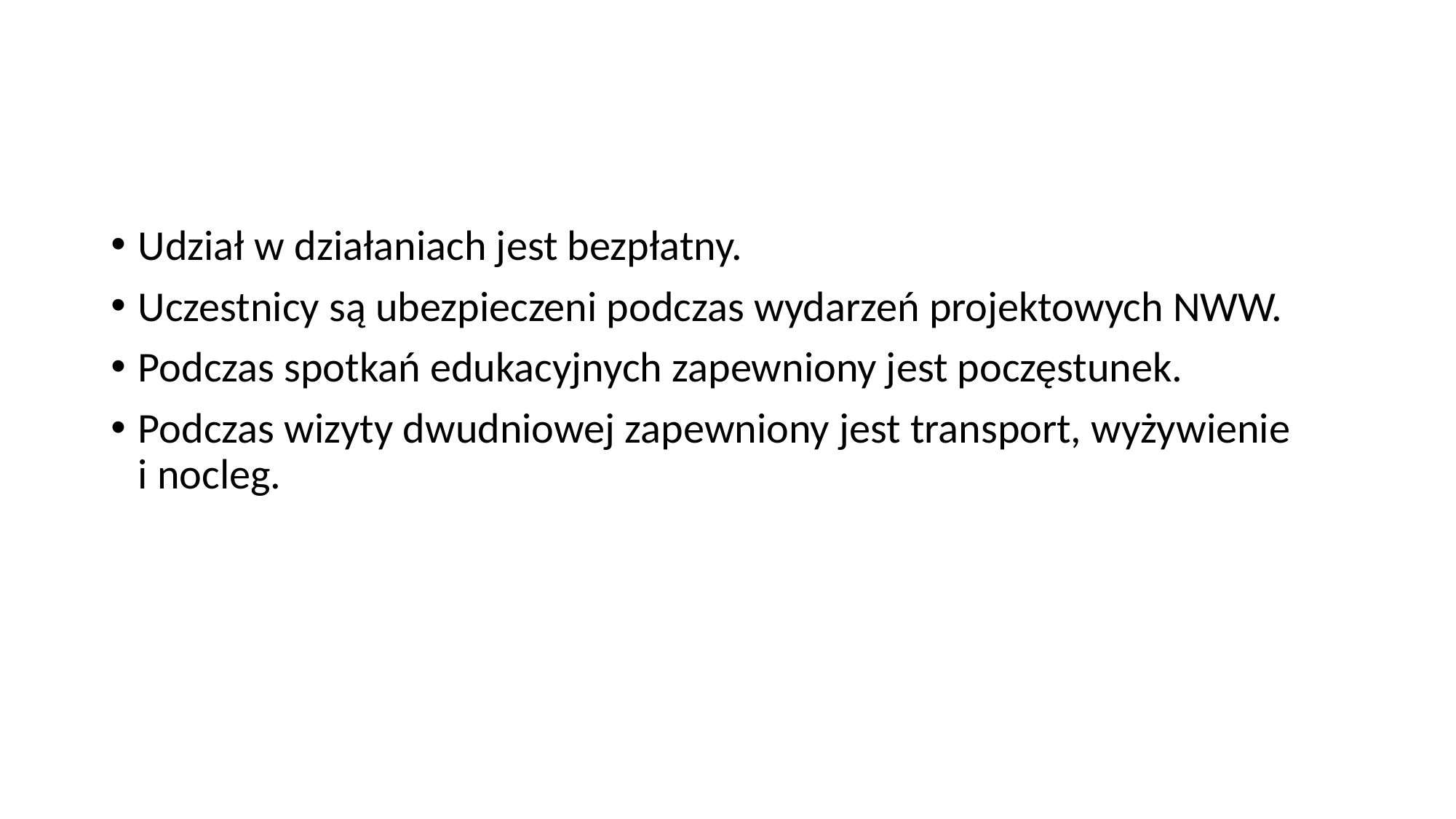

Udział w działaniach jest bezpłatny.
Uczestnicy są ubezpieczeni podczas wydarzeń projektowych NWW.
Podczas spotkań edukacyjnych zapewniony jest poczęstunek.
Podczas wizyty dwudniowej zapewniony jest transport, wyżywienie
i nocleg.